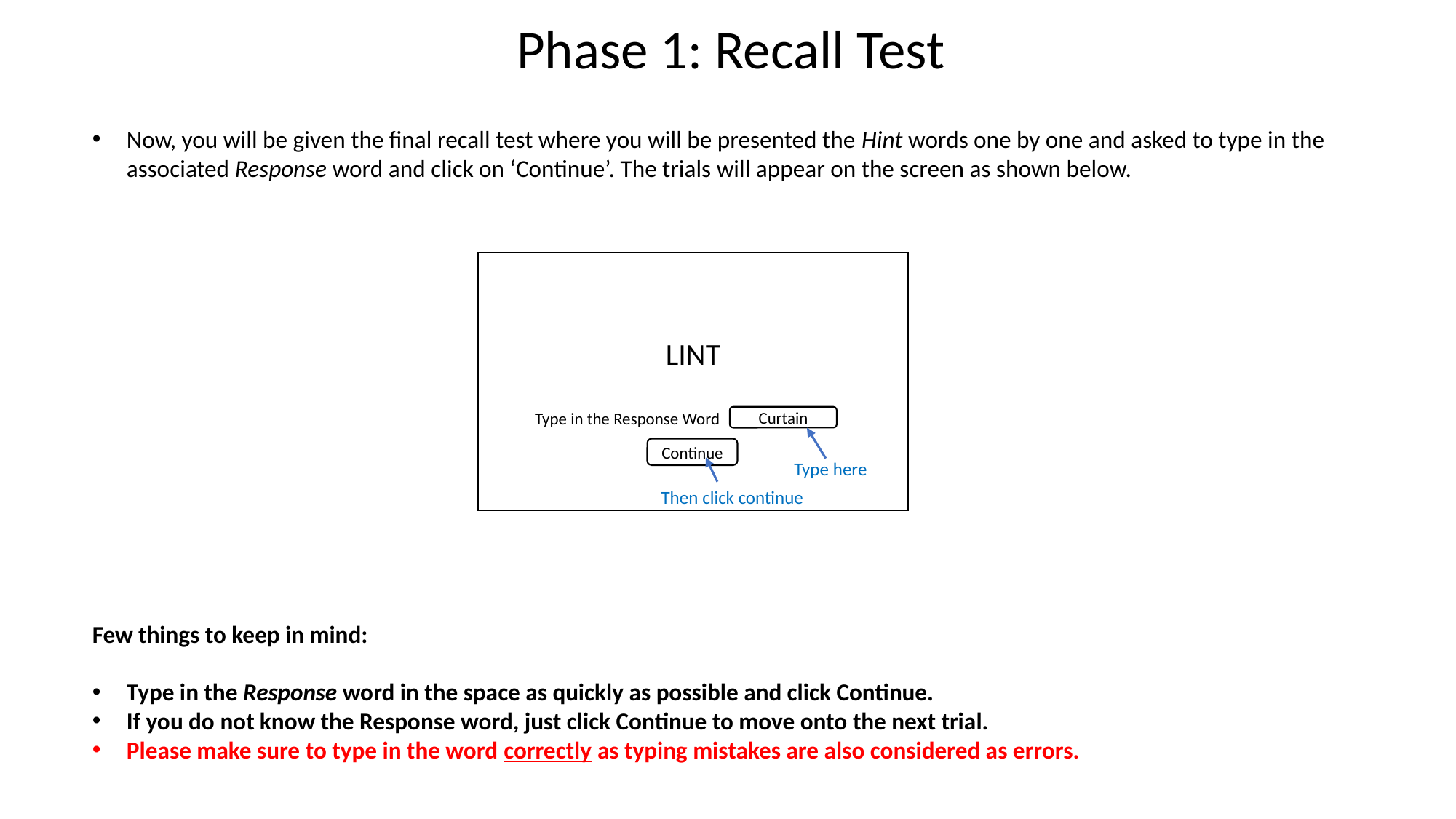

Phase 1: Recall Test
Now, you will be given the final recall test where you will be presented the Hint words one by one and asked to type in the associated Response word and click on ‘Continue’. The trials will appear on the screen as shown below.
LINT

            Type in the Response Word
Curtain
Continue
Type here
Then click continue
Few things to keep in mind:

Type in the Response word in the space as quickly as possible and click Continue.
If you do not know the Response word, just click Continue to move onto the next trial.
Please make sure to type in the word correctly as typing mistakes are also considered as errors.